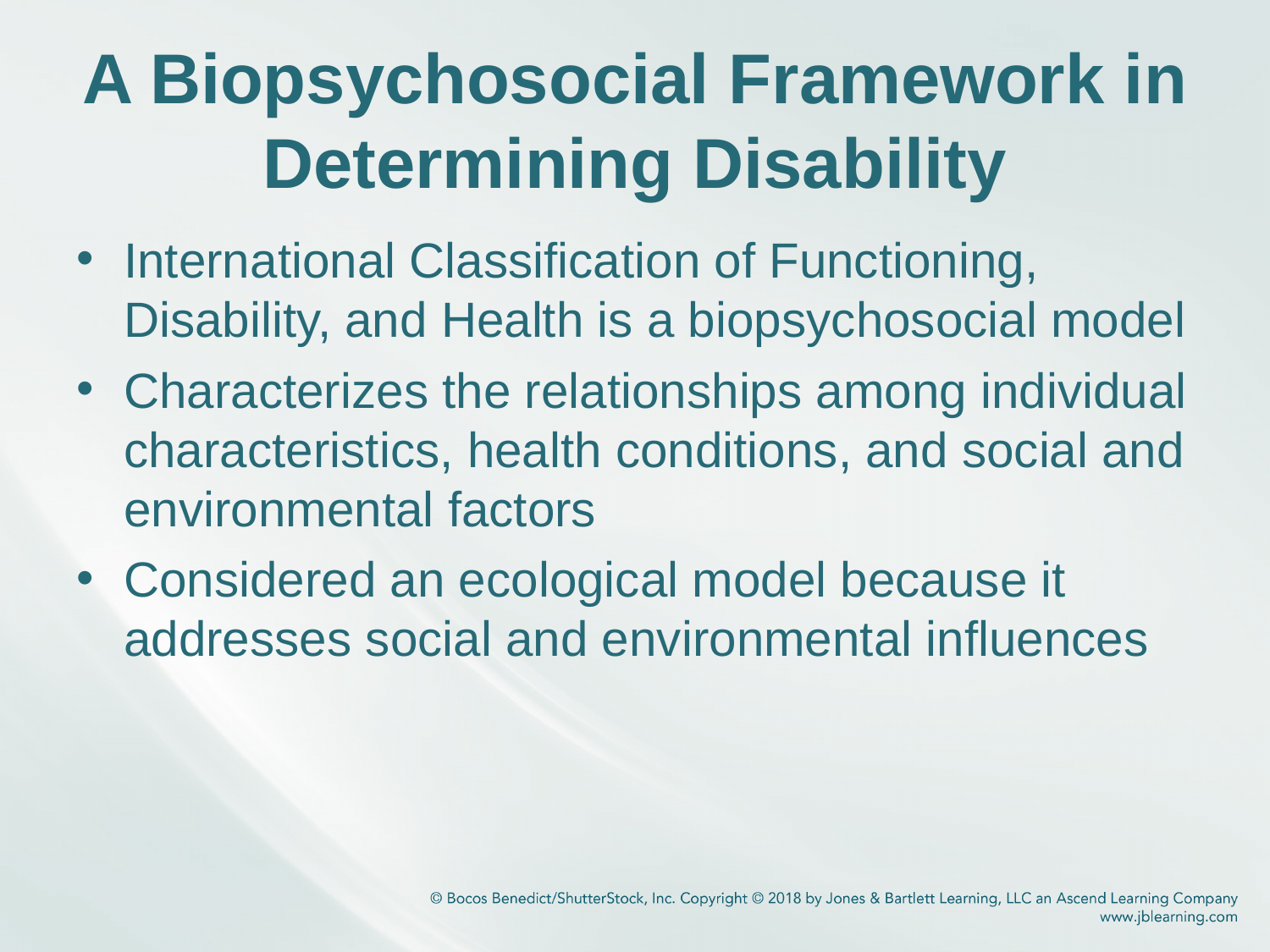

# A Biopsychosocial Framework in Determining Disability
International Classification of Functioning, Disability, and Health is a biopsychosocial model
Characterizes the relationships among individual characteristics, health conditions, and social and environmental factors
Considered an ecological model because it addresses social and environmental influences